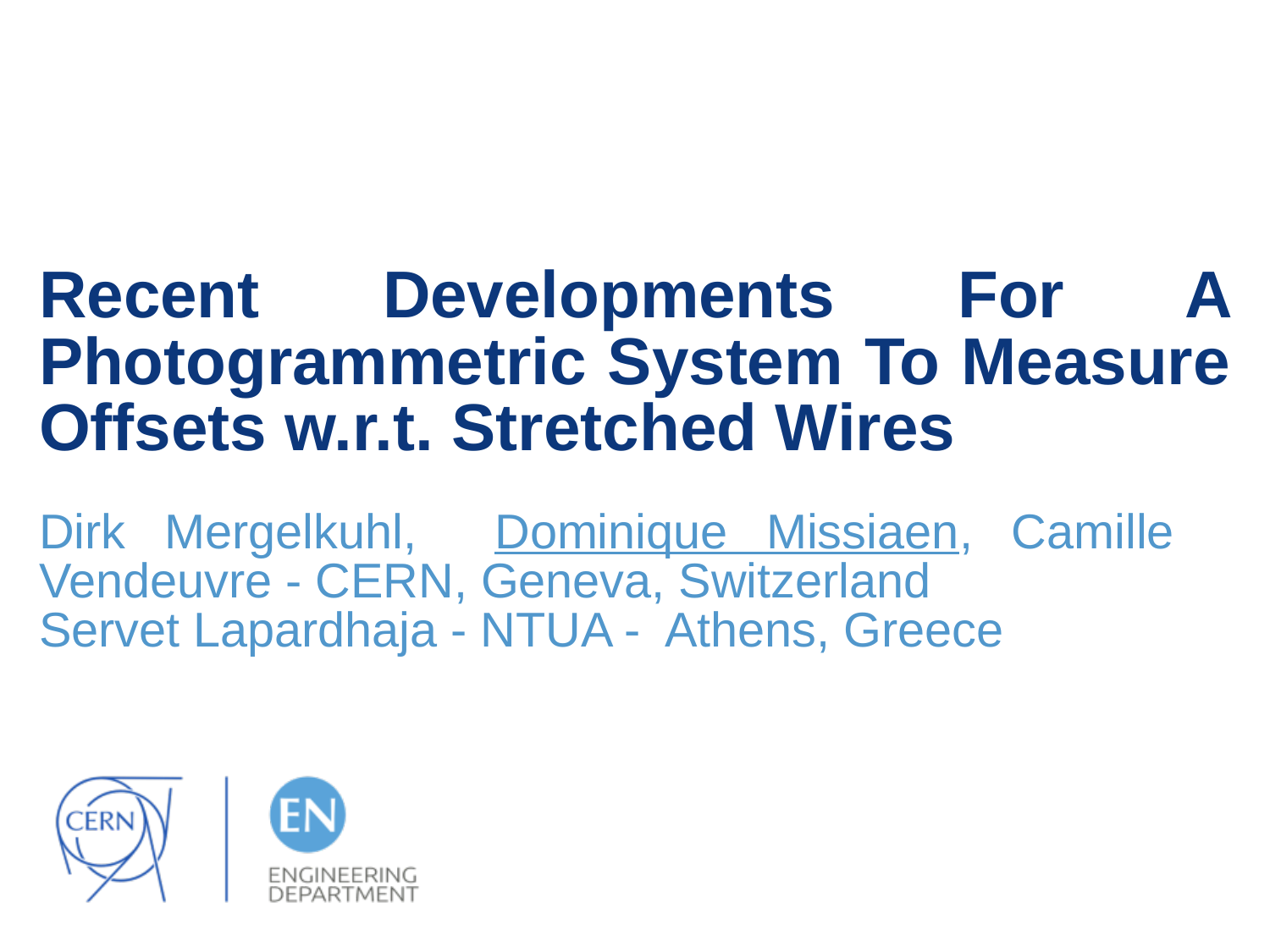

# Recent Developments For A Photogrammetric System To Measure Offsets w.r.t. Stretched Wires
Dirk Mergelkuhl,  Dominique Missiaen, Camille Vendeuvre - CERN, Geneva, Switzerland
Servet Lapardhaja - NTUA -  Athens, Greece